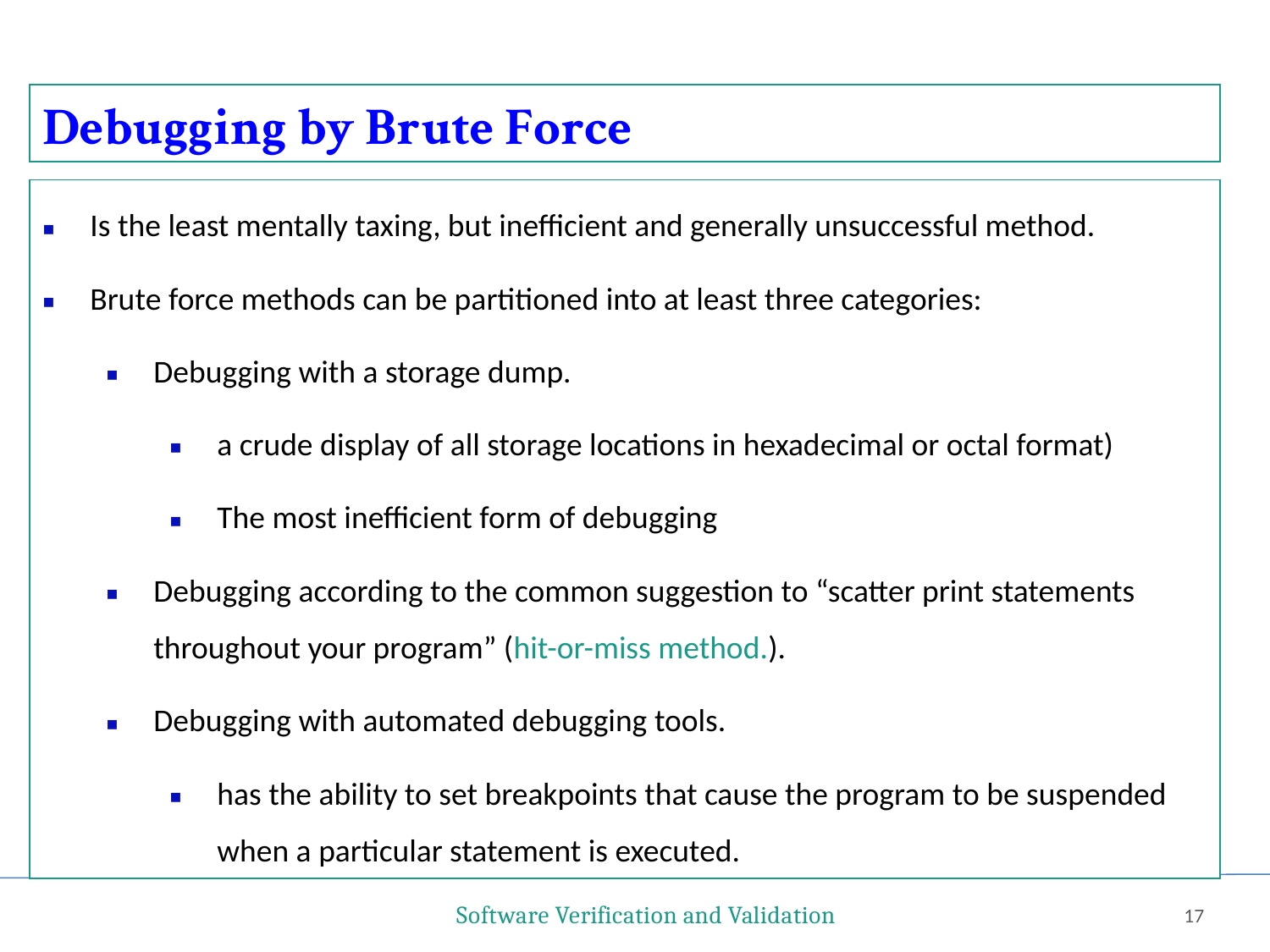

Debugging by Brute Force
Is the least mentally taxing, but inefficient and generally unsuccessful method.
Brute force methods can be partitioned into at least three categories:
Debugging with a storage dump.
a crude display of all storage locations in hexadecimal or octal format)
The most inefficient form of debugging
Debugging according to the common suggestion to “scatter print statements throughout your program” (hit-or-miss method.).
Debugging with automated debugging tools.
has the ability to set breakpoints that cause the program to be suspended when a particular statement is executed.
Software Verification and Validation
17